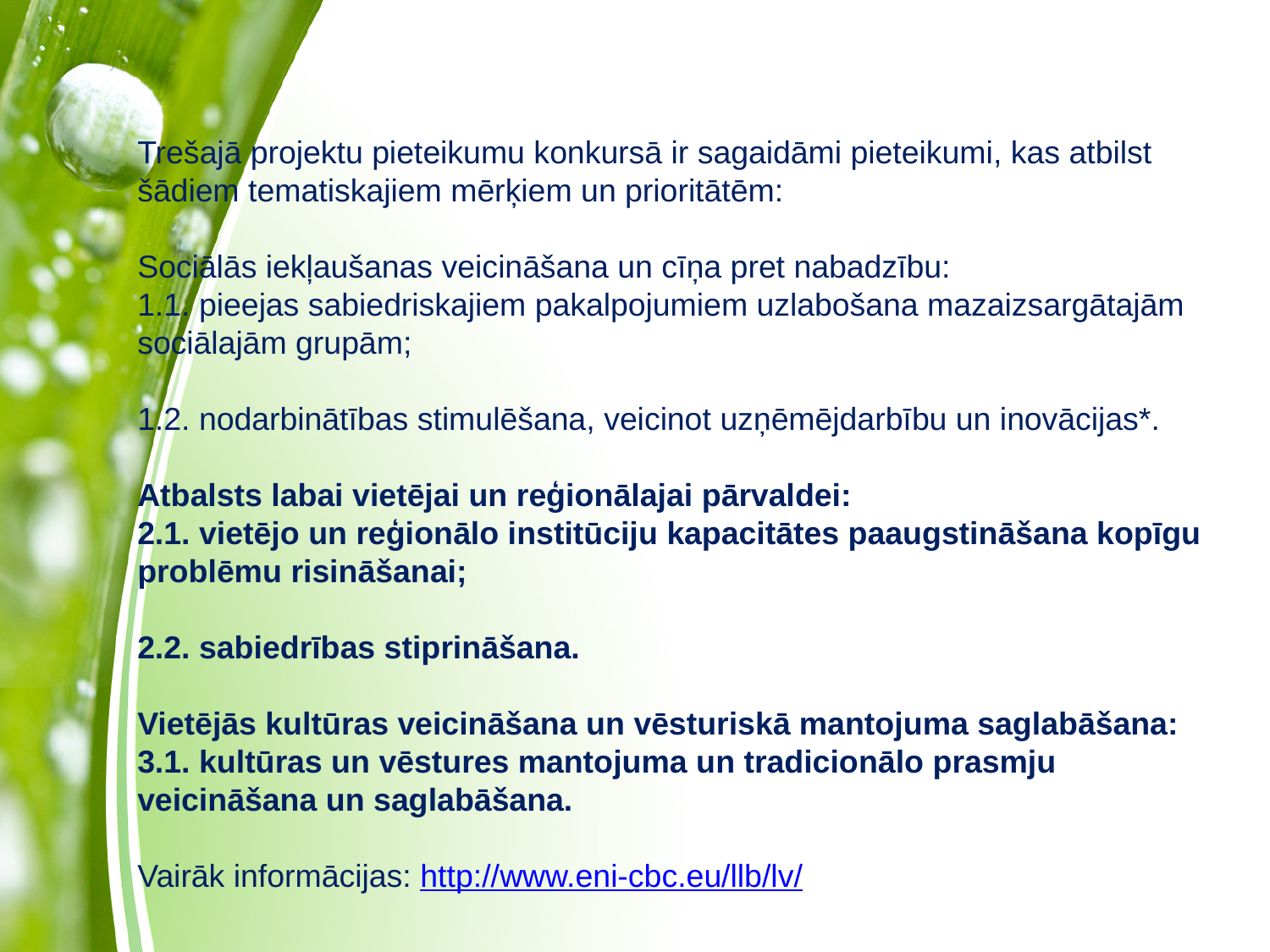

Trešajā projektu pieteikumu konkursā ir sagaidāmi pieteikumi, kas atbilst šādiem tematiskajiem mērķiem un prioritātēm:

Sociālās iekļaušanas veicināšana un cīņa pret nabadzību:
1.1. pieejas sabiedriskajiem pakalpojumiem uzlabošana mazaizsargātajām sociālajām grupām;

1.2. nodarbinātības stimulēšana, veicinot uzņēmējdarbību un inovācijas*.

Atbalsts labai vietējai un reģionālajai pārvaldei:
2.1. vietējo un reģionālo institūciju kapacitātes paaugstināšana kopīgu problēmu risināšanai;

2.2. sabiedrības stiprināšana.

Vietējās kultūras veicināšana un vēsturiskā mantojuma saglabāšana:
3.1. kultūras un vēstures mantojuma un tradicionālo prasmju veicināšana un saglabāšana.

Vairāk informācijas: http://www.eni-cbc.eu/llb/lv/